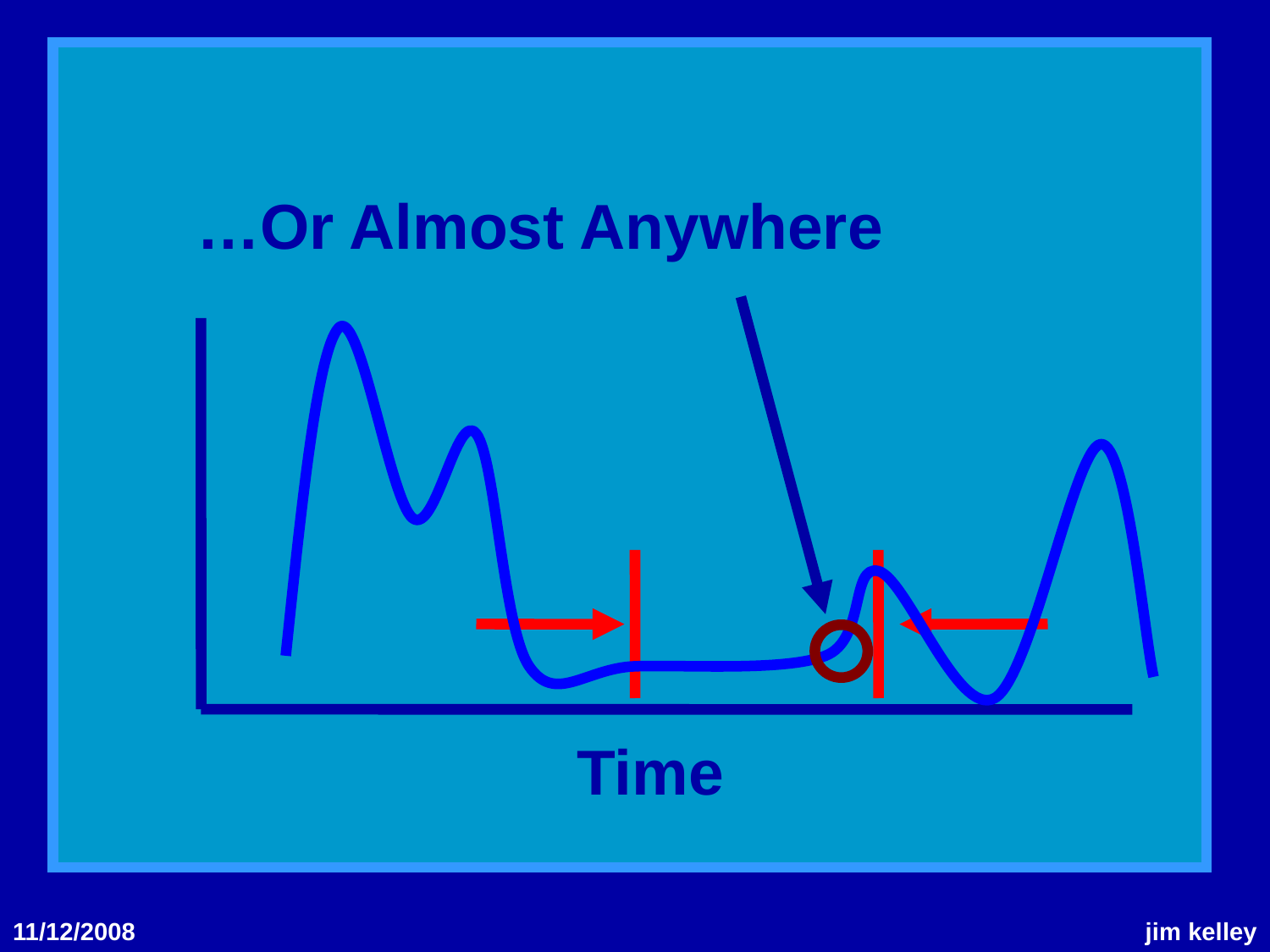

…Or Almost Anywhere

Time
11/12/2008
jim kelley